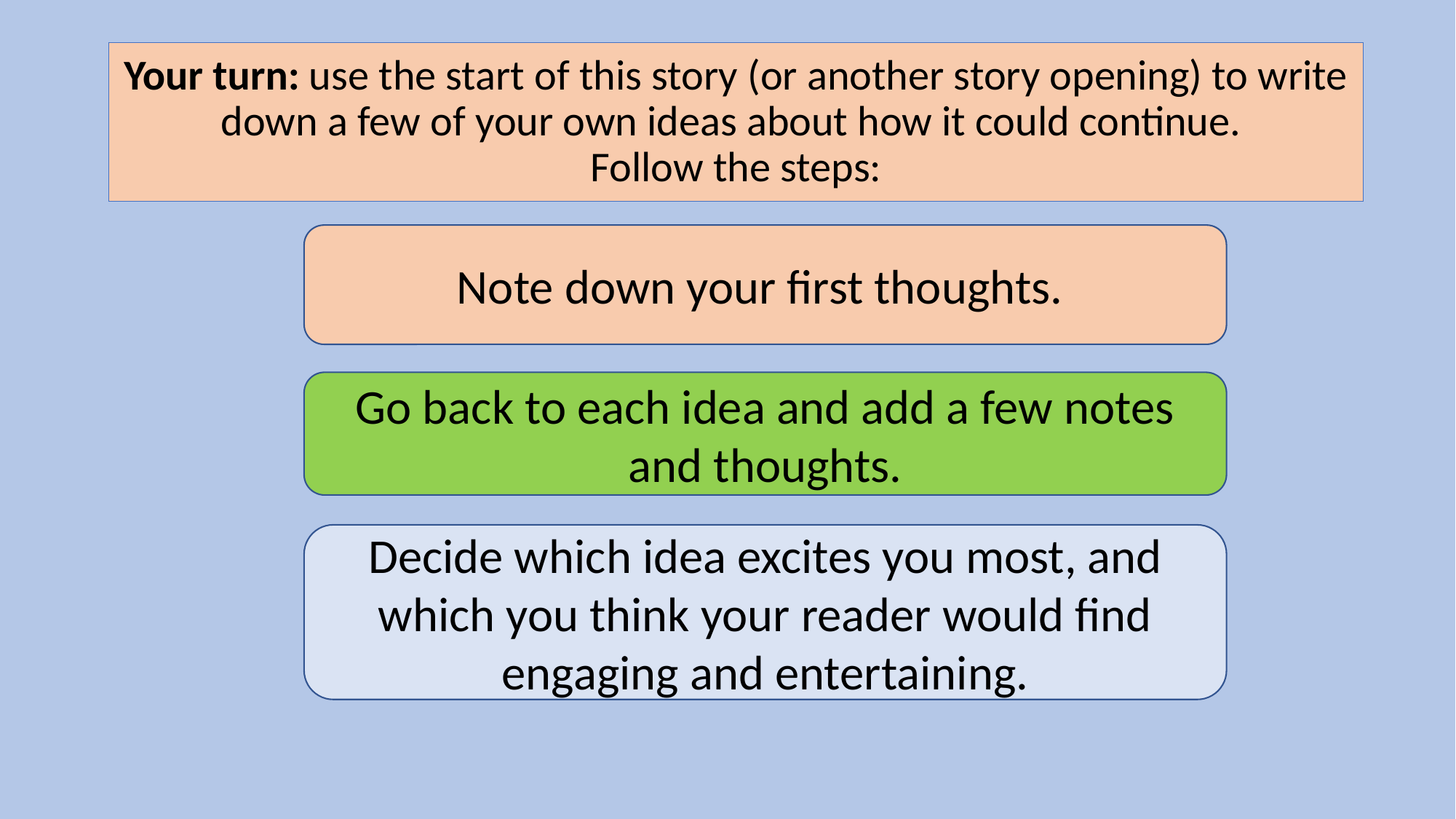

# Your turn: use the start of this story (or another story opening) to write down a few of your own ideas about how it could continue. Follow the steps:
Note down your first thoughts.
Go back to each idea and add a few notes and thoughts.
Decide which idea excites you most, and which you think your reader would find engaging and entertaining.